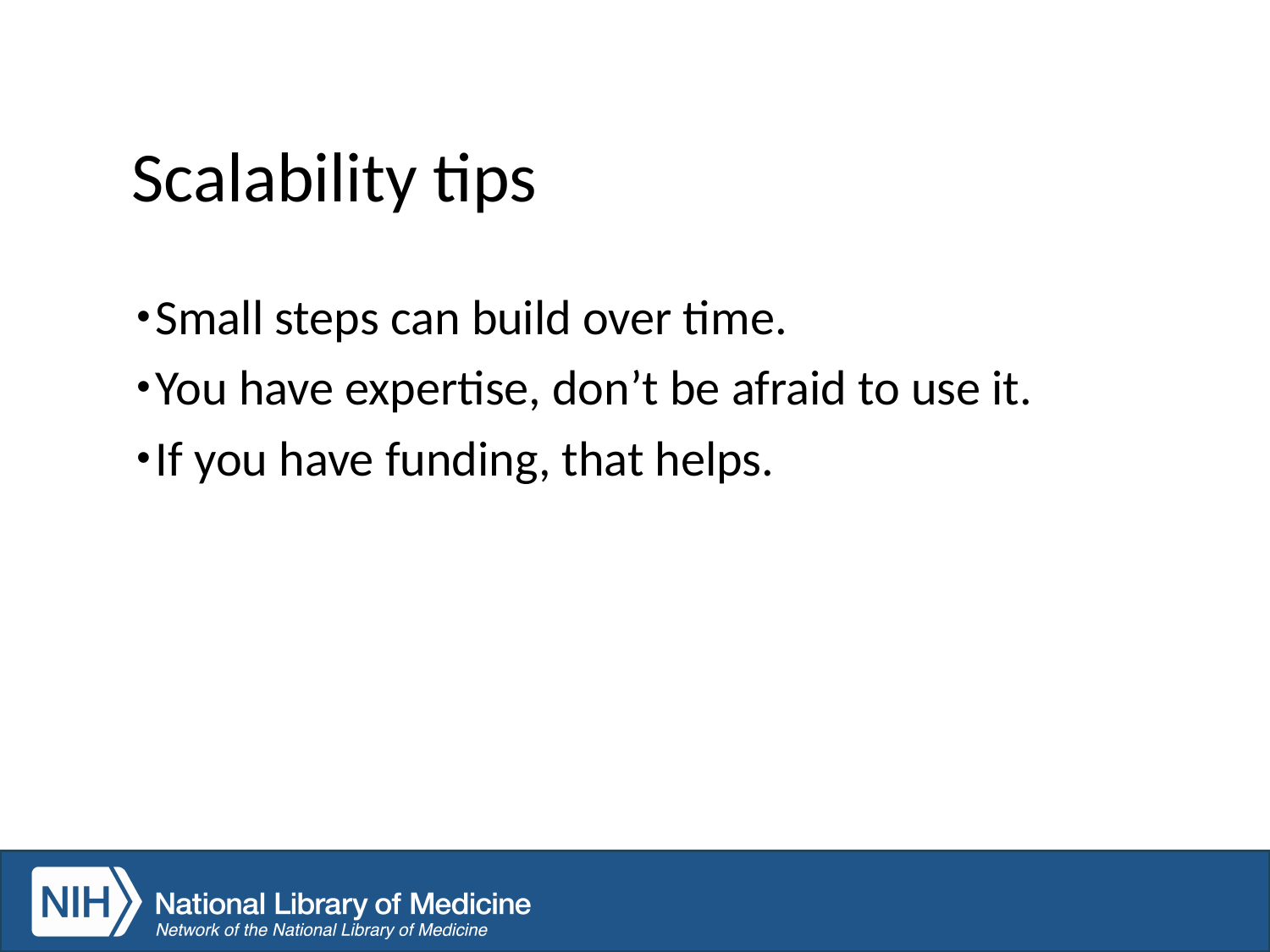

# Scalability tips
Small steps can build over time.
You have expertise, don’t be afraid to use it.
If you have funding, that helps.